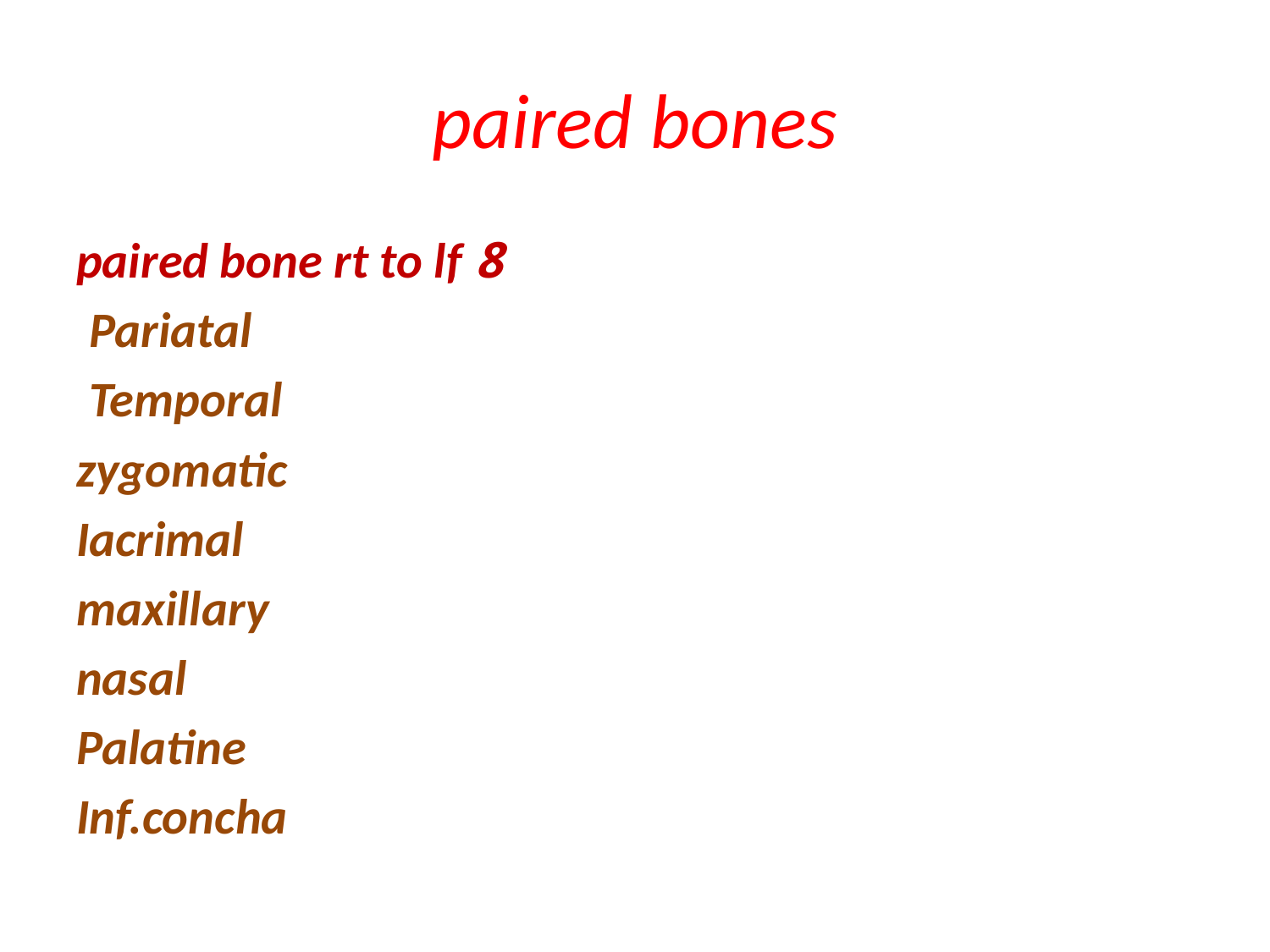

# paired bones
8 paired bone rt to lf
Pariatal
       Temporal
zygomatic
Iacrimal
maxillary
nasal
Palatine
Inf.concha